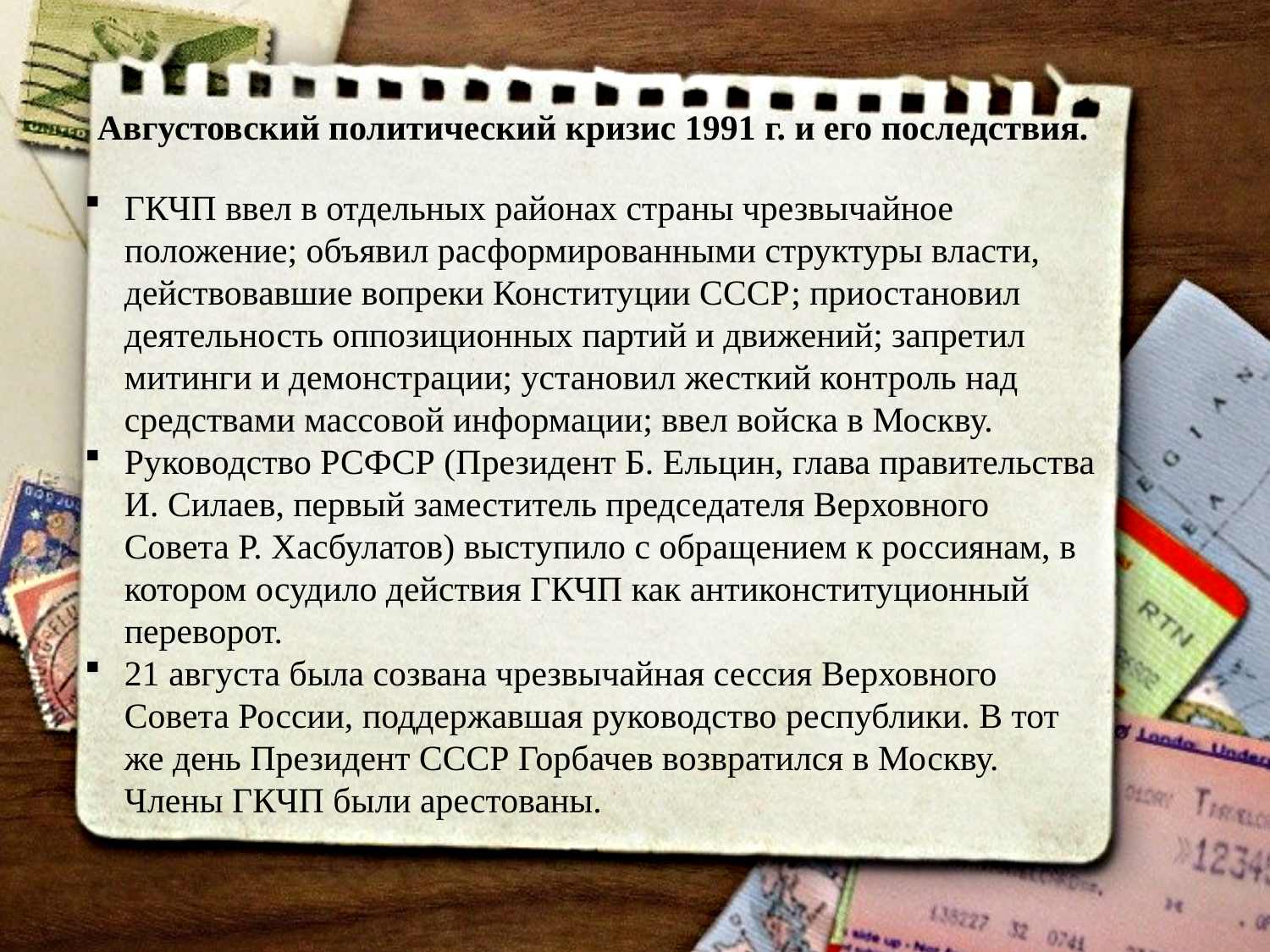

Августовский политический кризис 1991 г. и его последствия.

ГКЧП ввел в отдельных районах страны чрезвычайное положение; объявил расформированными структуры власти, действовавшие вопреки Конституции СССР; приостановил деятельность оппозиционных партий и движений; запретил митинги и демонстрации; установил жесткий контроль над средствами массовой информации; ввел войска в Москву.
Руководство РСФСР (Президент Б. Ельцин, глава правительства И. Силаев, первый заместитель председателя Верховного Совета Р. Хасбулатов) выступило с обращением к россиянам, в котором осудило действия ГКЧП как антиконституционный переворот.
21 августа была созвана чрезвычайная сессия Верховного Совета России, поддержавшая руководство республики. В тот же день Президент СССР Горбачев возвратился в Москву. Члены ГКЧП были арестованы.